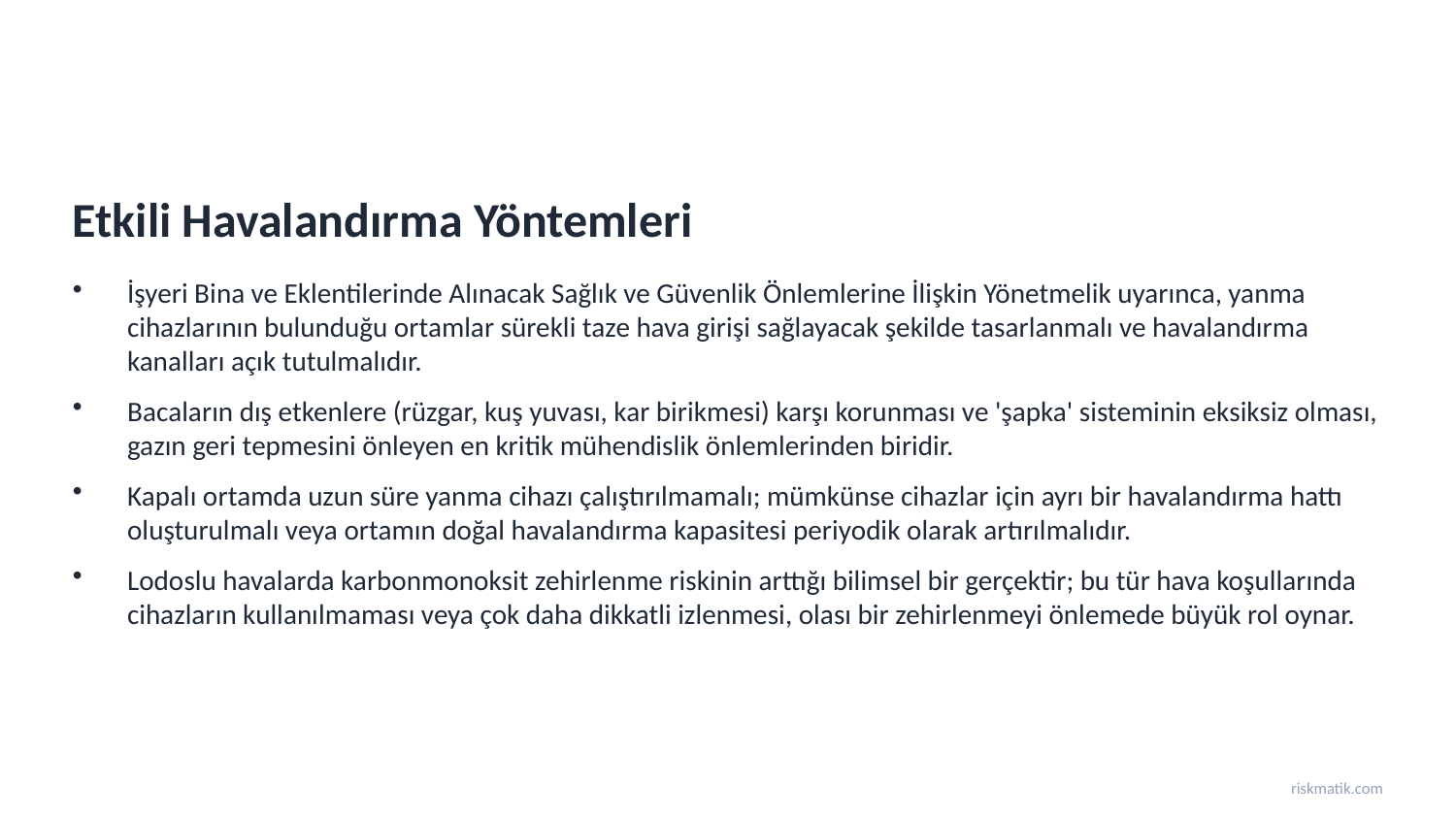

Etkili Havalandırma Yöntemleri
İşyeri Bina ve Eklentilerinde Alınacak Sağlık ve Güvenlik Önlemlerine İlişkin Yönetmelik uyarınca, yanma cihazlarının bulunduğu ortamlar sürekli taze hava girişi sağlayacak şekilde tasarlanmalı ve havalandırma kanalları açık tutulmalıdır.
Bacaların dış etkenlere (rüzgar, kuş yuvası, kar birikmesi) karşı korunması ve 'şapka' sisteminin eksiksiz olması, gazın geri tepmesini önleyen en kritik mühendislik önlemlerinden biridir.
Kapalı ortamda uzun süre yanma cihazı çalıştırılmamalı; mümkünse cihazlar için ayrı bir havalandırma hattı oluşturulmalı veya ortamın doğal havalandırma kapasitesi periyodik olarak artırılmalıdır.
Lodoslu havalarda karbonmonoksit zehirlenme riskinin arttığı bilimsel bir gerçektir; bu tür hava koşullarında cihazların kullanılmaması veya çok daha dikkatli izlenmesi, olası bir zehirlenmeyi önlemede büyük rol oynar.
riskmatik.com